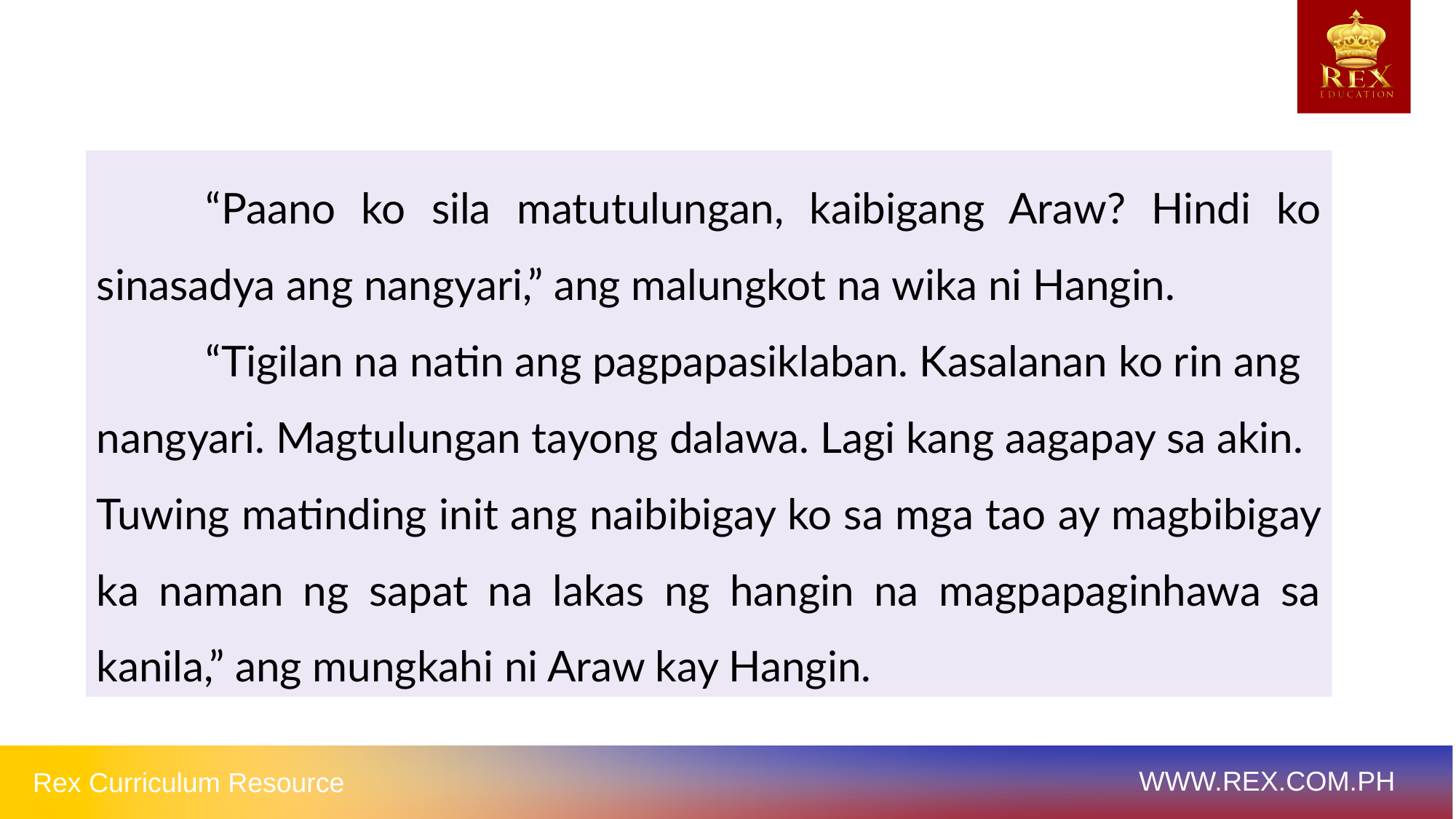

“Paano ko sila matutulungan, kaibigang Araw? Hindi ko sinasadya ang nangyari,” ang malungkot na wika ni Hangin.
	“Tigilan na natin ang pagpapasiklaban. Kasalanan ko rin ang
nangyari. Magtulungan tayong dalawa. Lagi kang aagapay sa akin.
Tuwing matinding init ang naibibigay ko sa mga tao ay magbibigay ka naman ng sapat na lakas ng hangin na magpapaginhawa sa kanila,” ang mungkahi ni Araw kay Hangin.